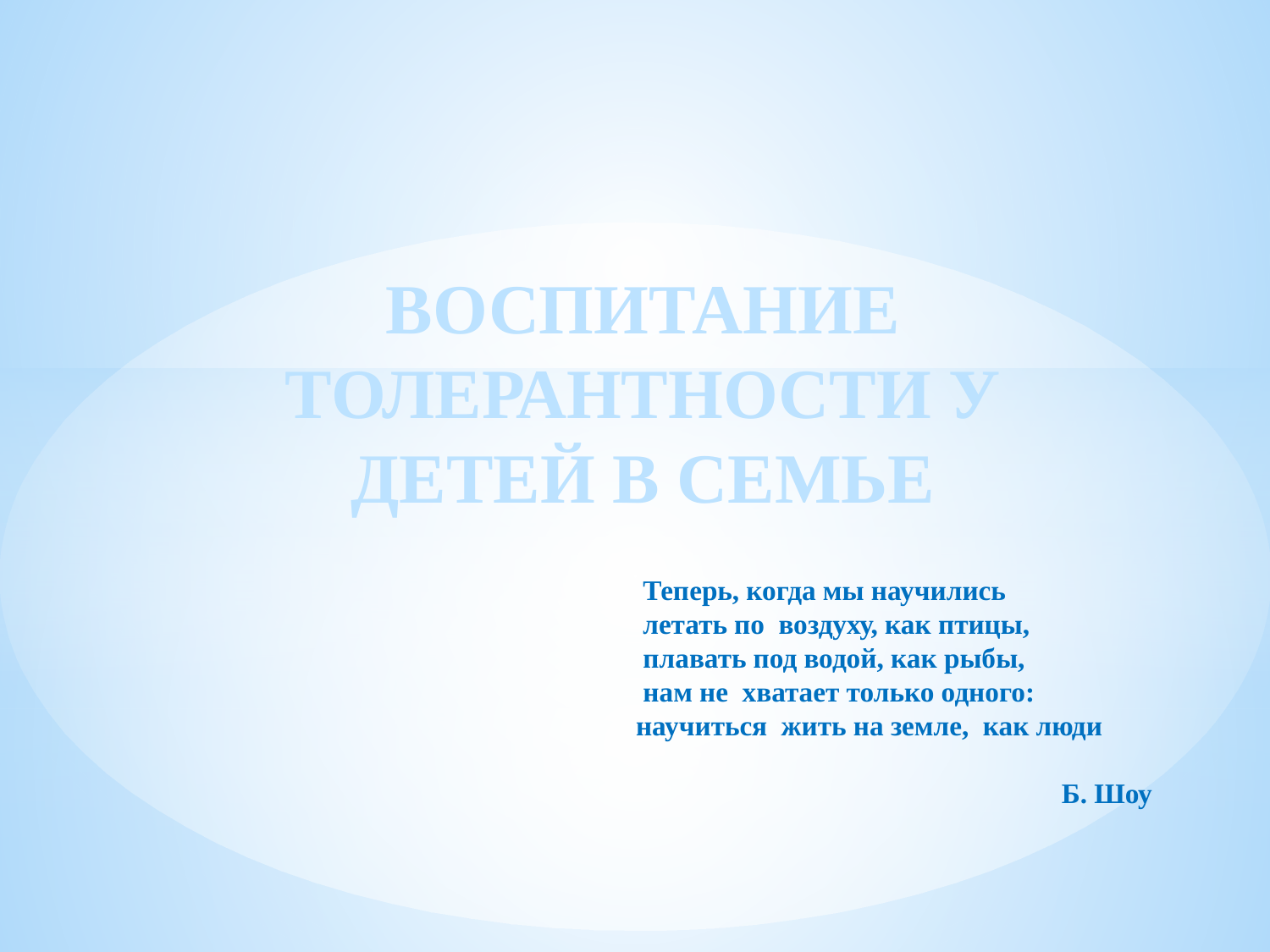

# ВОСПИТАНИЕ ТОЛЕРАНТНОСТИ У ДЕТЕЙ В СЕМЬЕ
                                                  Теперь, когда мы научились
                                                  летать по  воздуху, как птицы,
                                                  плавать под водой, как рыбы,
                                                  нам не  хватает только одного:
                                                 научиться  жить на земле,  как люди
	Б. Шоу